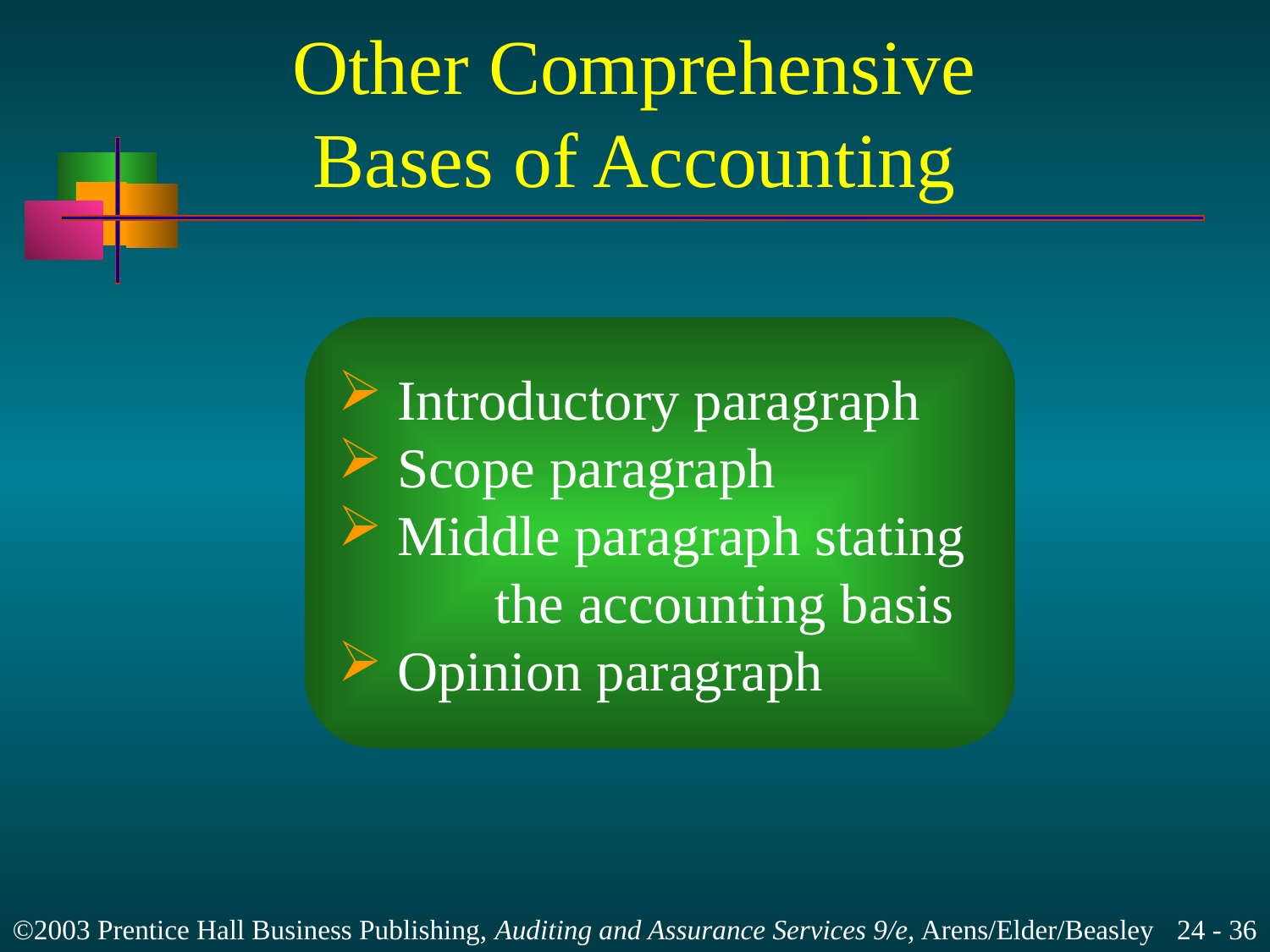

# Other Comprehensive Bases of Accounting
 Introductory paragraph
 Scope paragraph
 Middle paragraph stating 	the accounting basis
 Opinion paragraph